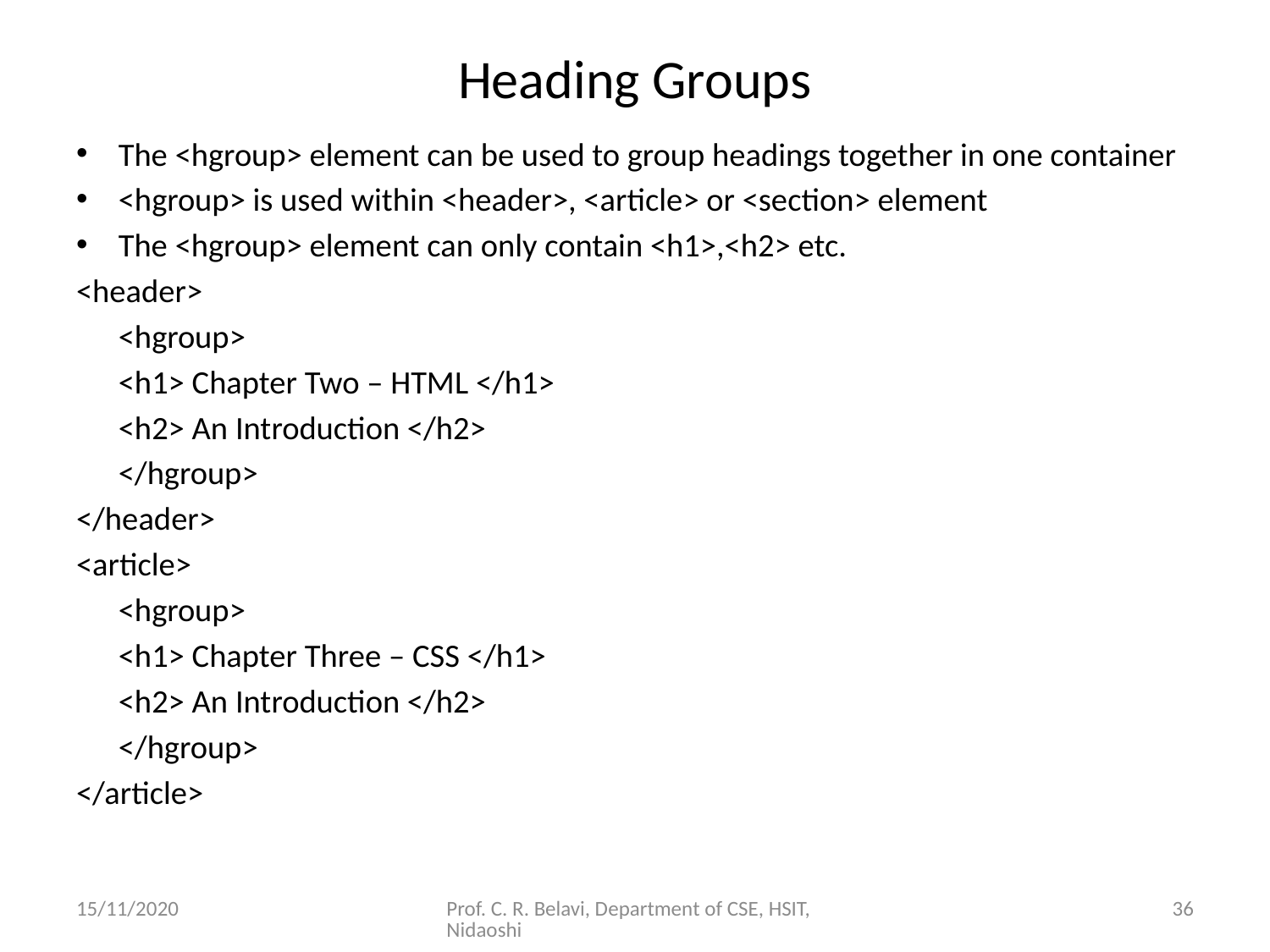

# Heading Groups
The <hgroup> element can be used to group headings together in one container
<hgroup> is used within <header>, <article> or <section> element
The <hgroup> element can only contain <h1>,<h2> etc.
<header>
	<hgroup>
		<h1> Chapter Two – HTML </h1>
		<h2> An Introduction </h2>
	</hgroup>
</header>
<article>
	<hgroup>
		<h1> Chapter Three – CSS </h1>
		<h2> An Introduction </h2>
	</hgroup>
</article>

15/11/2020
Prof. C. R. Belavi, Department of CSE, HSIT, Nidaoshi
36